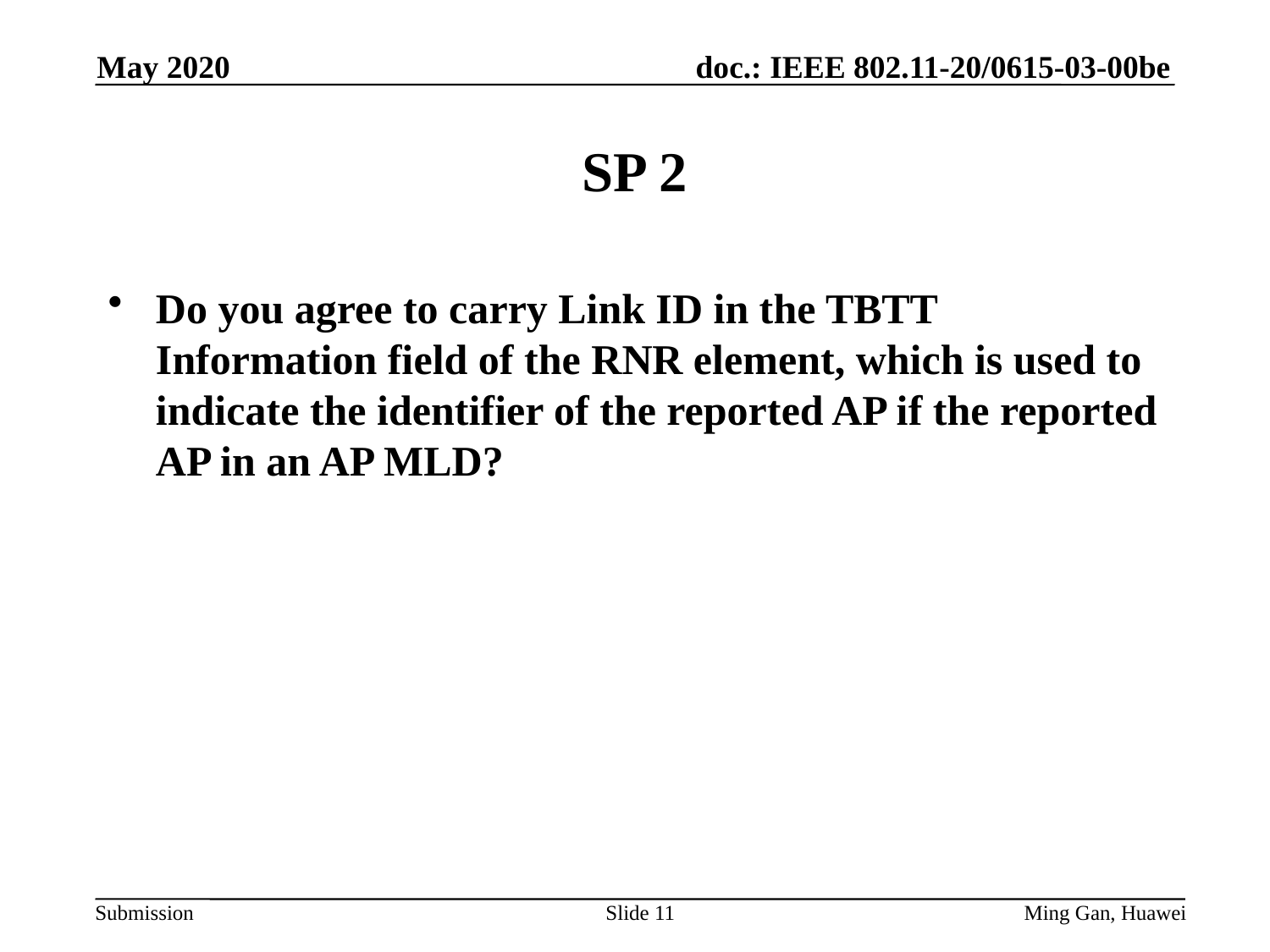

May 2020
# SP 2
Do you agree to carry Link ID in the TBTT Information field of the RNR element, which is used to indicate the identifier of the reported AP if the reported AP in an AP MLD?

Slide 11
Ming Gan, Huawei